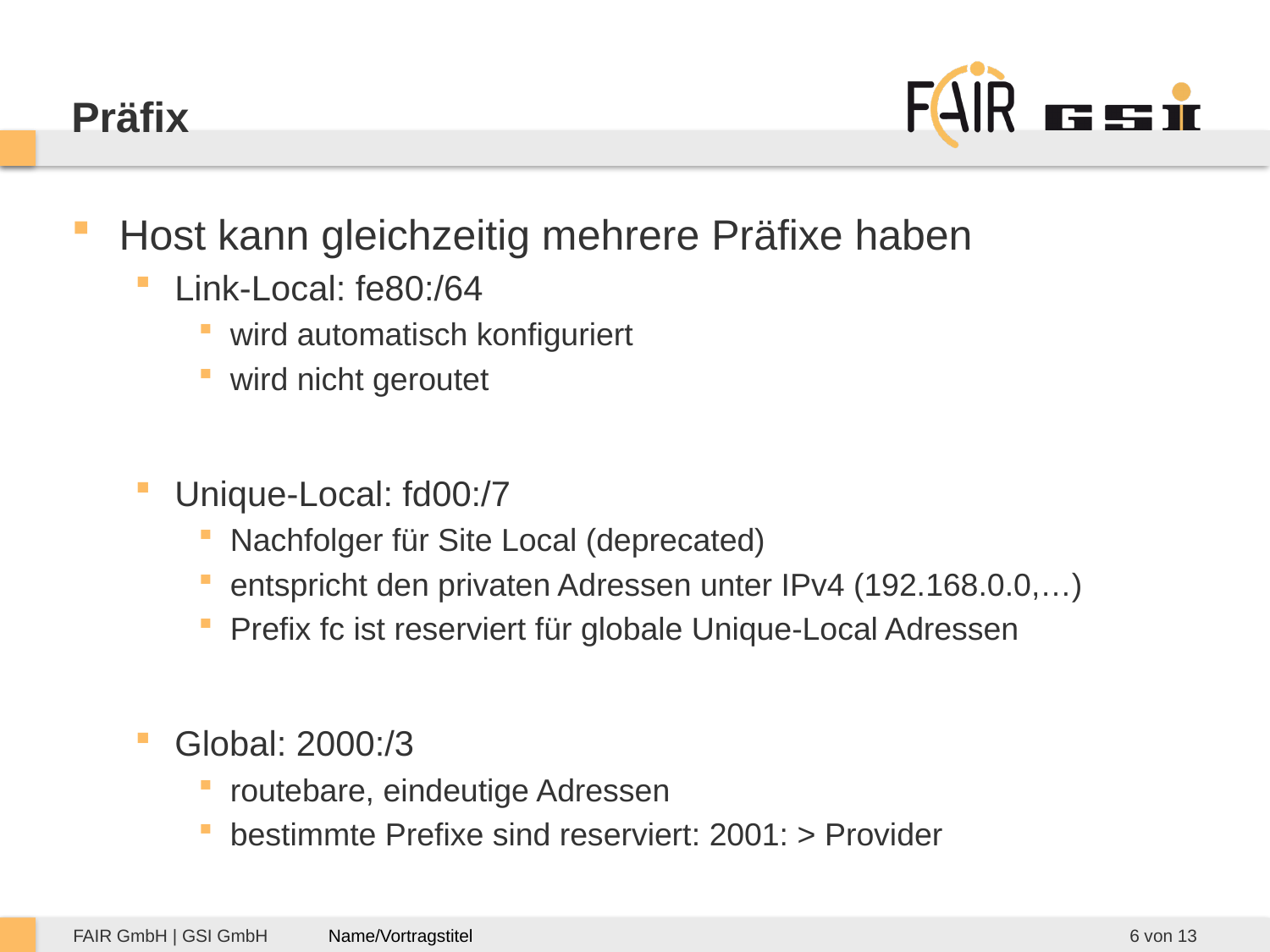

# Präfix
Host kann gleichzeitig mehrere Präfixe haben
Link-Local: fe80:/64
wird automatisch konfiguriert
wird nicht geroutet

Unique-Local: fd00:/7
Nachfolger für Site Local (deprecated)
entspricht den privaten Adressen unter IPv4 (192.168.0.0,…)
Prefix fc ist reserviert für globale Unique-Local Adressen

Global: 2000:/3
routebare, eindeutige Adressen
bestimmte Prefixe sind reserviert: 2001: > Provider

6 von 13
Name/Vortragstitel